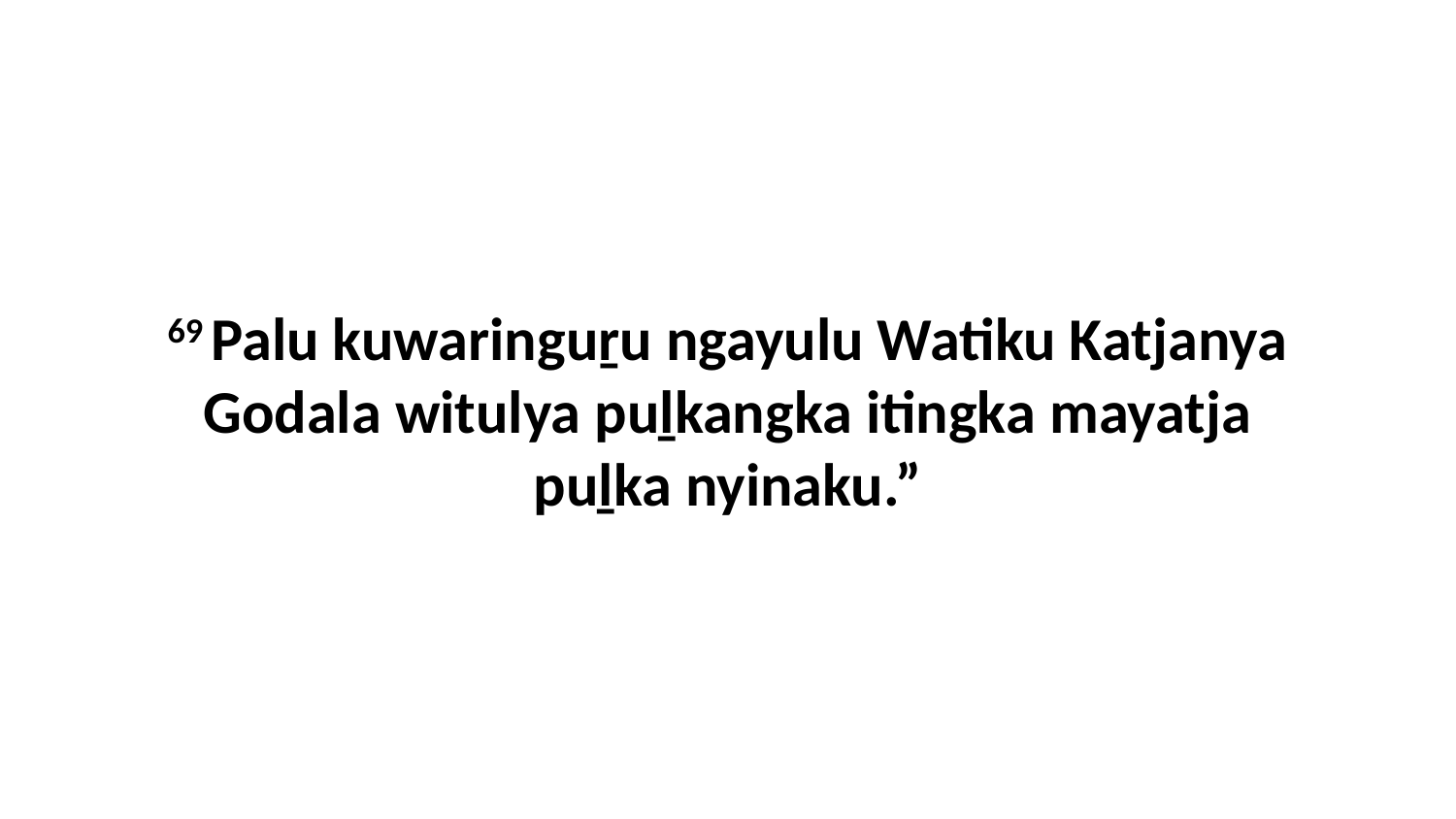

69 Palu kuwaringuṟu ngayulu Watiku Katjanya Godala witulya puḻkangka itingka mayatja puḻka nyinaku.”